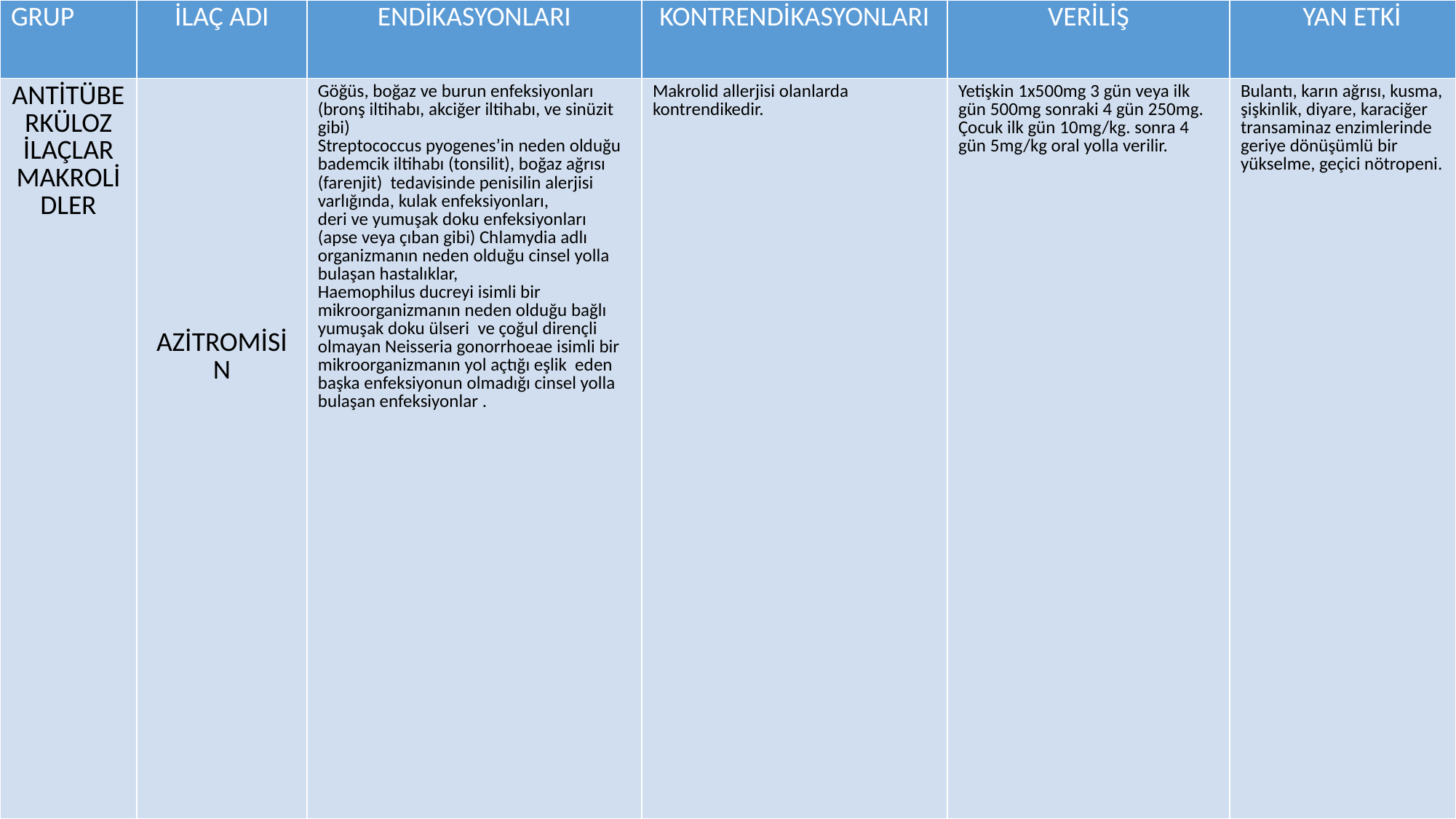

| GRUP | İLAÇ ADI | ENDİKASYONLARI | KONTRENDİKASYONLARI | VERİLİŞ | YAN ETKİ |
| --- | --- | --- | --- | --- | --- |
| ANTİTÜBERKÜLOZ İLAÇLAR MAKROLİDLER | AZİTROMİSİN | Göğüs, boğaz ve burun enfeksiyonları (bronş iltihabı, akciğer iltihabı, ve sinüzit gibi) Streptococcus pyogenes’in neden olduğu bademcik iltihabı (tonsilit), boğaz ağrısı (farenjit) tedavisinde penisilin alerjisi varlığında, kulak enfeksiyonları, deri ve yumuşak doku enfeksiyonları (apse veya çıban gibi) Chlamydia adlı organizmanın neden olduğu cinsel yolla bulaşan hastalıklar, Haemophilus ducreyi isimli bir mikroorganizmanın neden olduğu bağlı yumuşak doku ülseri ve çoğul dirençli olmayan Neisseria gonorrhoeae isimli bir mikroorganizmanın yol açtığı eşlik eden başka enfeksiyonun olmadığı cinsel yolla bulaşan enfeksiyonlar . | Makrolid allerjisi olanlarda kontrendikedir. | Yetişkin 1x500mg 3 gün veya ilk gün 500mg sonraki 4 gün 250mg. Çocuk ilk gün 10mg/kg. sonra 4 gün 5mg/kg oral yolla verilir. | Bulantı, karın ağrısı, kusma, şişkinlik, diyare, karaciğer transaminaz enzimlerinde geriye dönüşümlü bir yükselme, geçici nötropeni. |
#